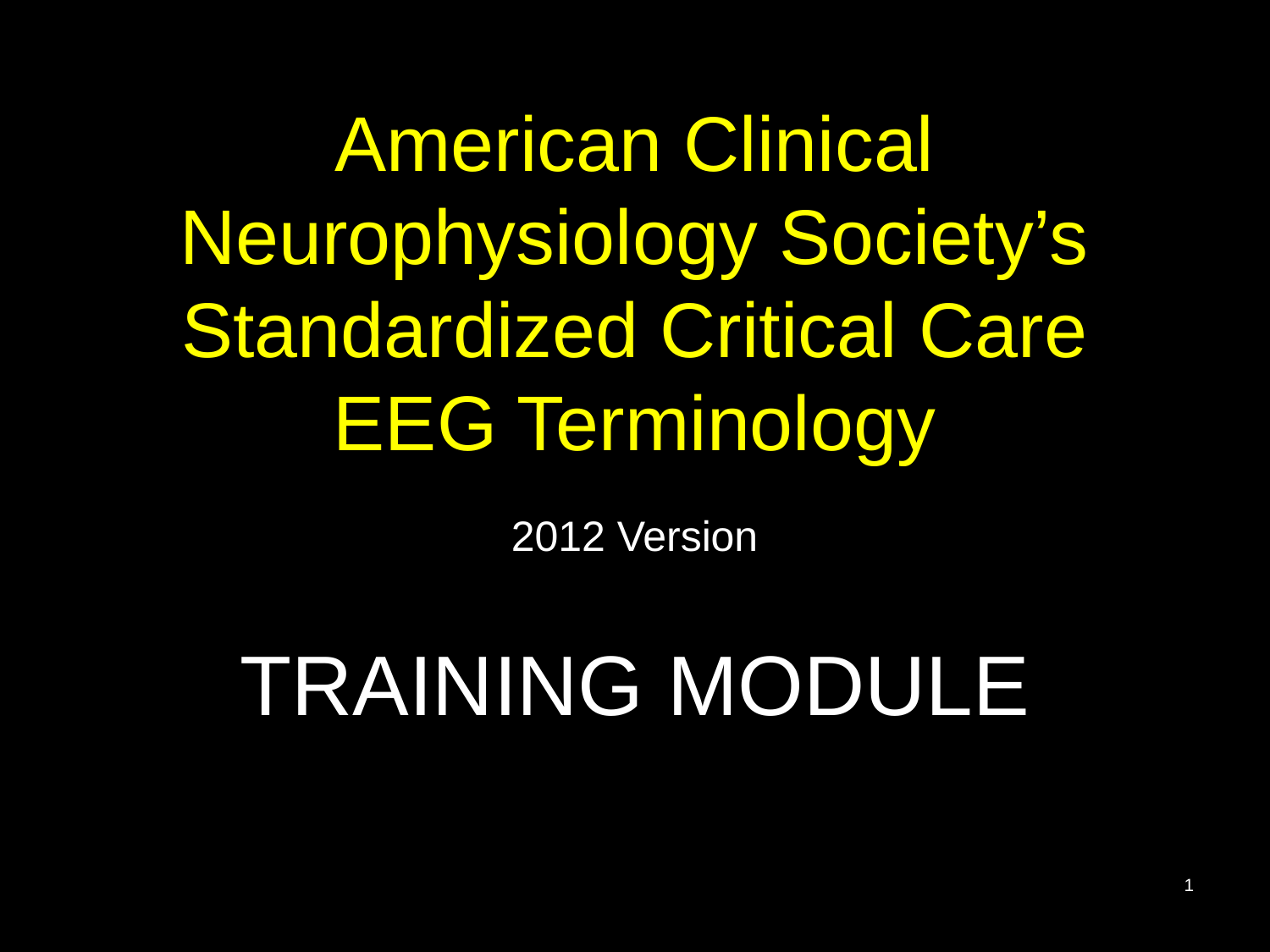

# American Clinical Neurophysiology Society’s Standardized Critical Care EEG Terminology
2012 Version
TRAINING MODULE
1